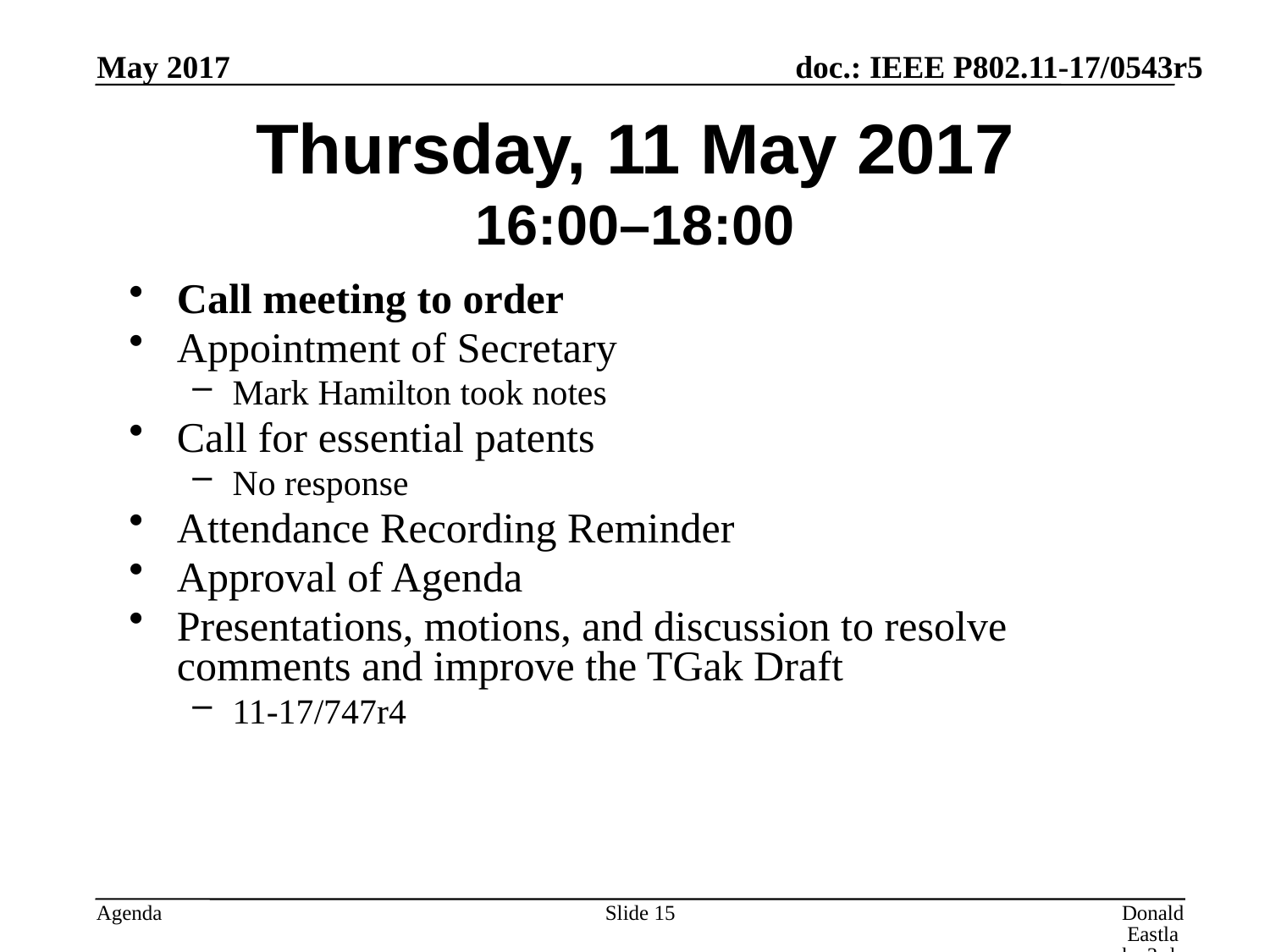

May 2017
# Thursday, 11 May 2017 16:00–18:00
Call meeting to order
Appointment of Secretary
Mark Hamilton took notes
Call for essential patents
No response
Attendance Recording Reminder
Approval of Agenda
Presentations, motions, and discussion to resolve comments and improve the TGak Draft
11-17/747r4

Slide 15
Donald Eastlake 3rd, Huawei Technologies